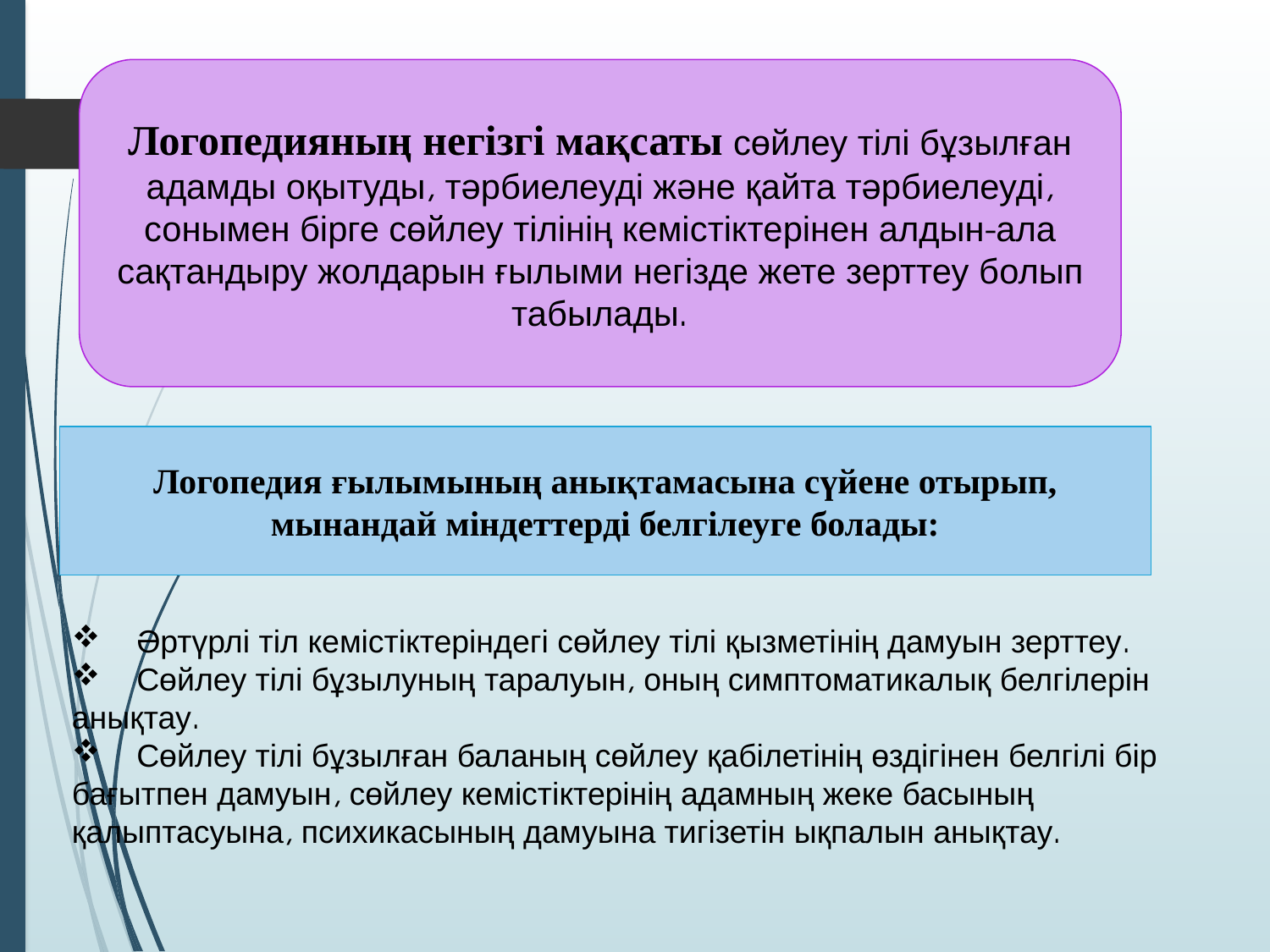

Логопедияның негізгі мақсаты сөйлеу тілі бұзылған адамды оқытуды, тәрбиелеуді және қайта тәрбиелеуді, сонымен бірге сөйлеу тілінің кемістіктерінен алдын-ала сақтандыру жолдарын ғылыми негізде жете зерттеу болып табылады.
Логопедия ғылымының анықтамасына сүйене отырып, мынандай міндеттерді белгілеуге болады:
    Әртүрлі тіл кемістіктеріндегі сөйлеу тілі қызметінің дамуын зерттеу.
    Сөйлеу тілі бұзылуның таралуын, оның симптоматикалық белгілерін анықтау.
    Сөйлеу тілі бұзылған баланың сөйлеу қабілетінің өздігінен белгілі бір бағытпен дамуын, сөйлеу кемістіктерінің адамның жеке басының қалыптасуына, психикасының дамуына тигізетін ықпалын анықтау.